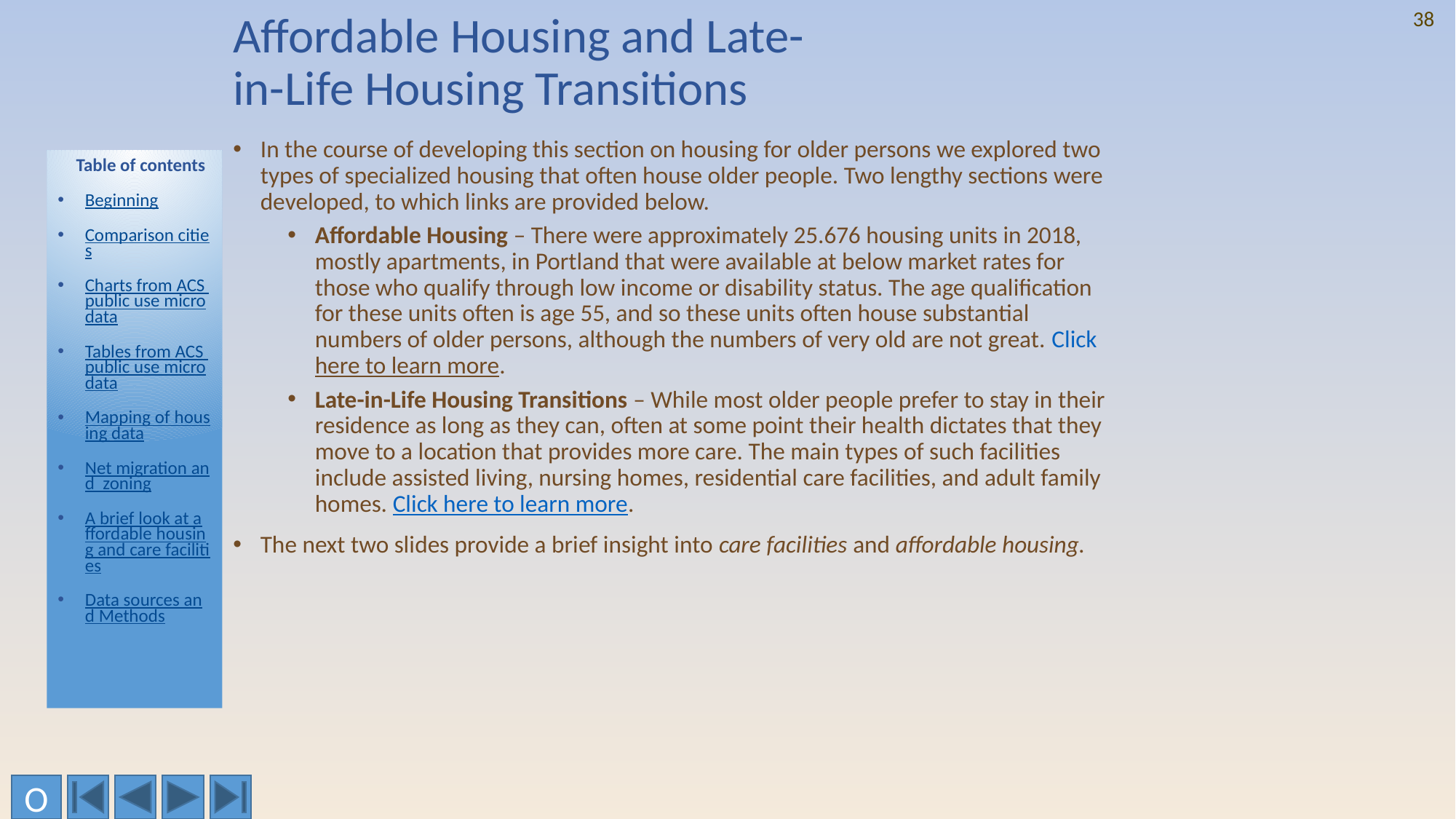

38
# Affordable Housing and Late-in-Life Housing Transitions
In the course of developing this section on housing for older persons we explored two types of specialized housing that often house older people. Two lengthy sections were developed, to which links are provided below.
Affordable Housing – There were approximately 25.676 housing units in 2018, mostly apartments, in Portland that were available at below market rates for those who qualify through low income or disability status. The age qualification for these units often is age 55, and so these units often house substantial numbers of older persons, although the numbers of very old are not great. Click here to learn more.
Late-in-Life Housing Transitions – While most older people prefer to stay in their residence as long as they can, often at some point their health dictates that they move to a location that provides more care. The main types of such facilities include assisted living, nursing homes, residential care facilities, and adult family homes. Click here to learn more.
The next two slides provide a brief insight into care facilities and affordable housing.
   Table of contents
Beginning
Comparison cities
Charts from ACS public use microdata
Tables from ACS public use microdata
Mapping of housing data
Net migration and  zoning
A brief look at affordable housing and care facilities
Data sources and Methods

O